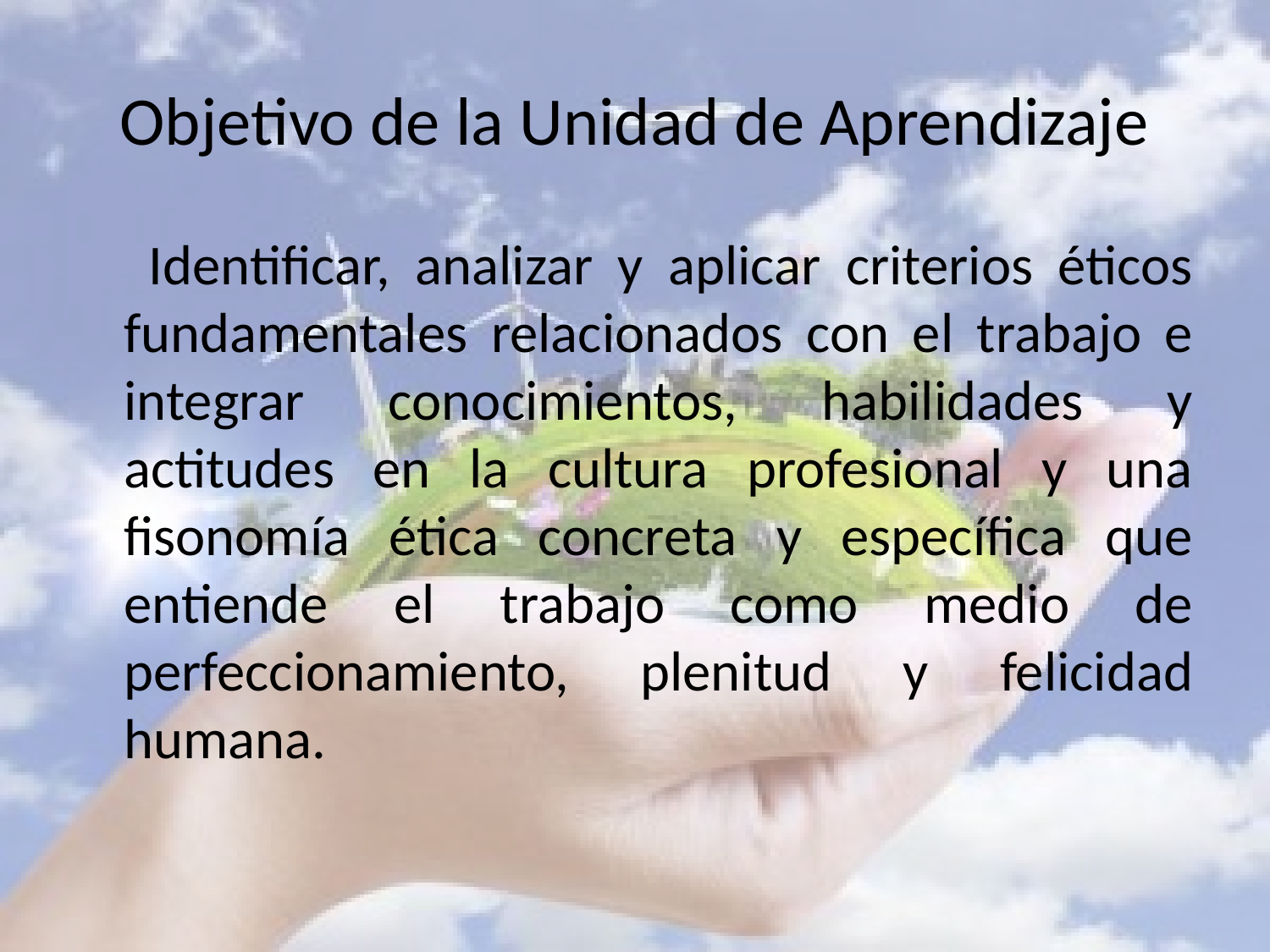

# Objetivo de la Unidad de Aprendizaje
	 Identificar, analizar y aplicar criterios éticos fundamentales relacionados con el trabajo e integrar conocimientos, habilidades y actitudes en la cultura profesional y una fisonomía ética concreta y específica que entiende el trabajo como medio de perfeccionamiento, plenitud y felicidad humana.